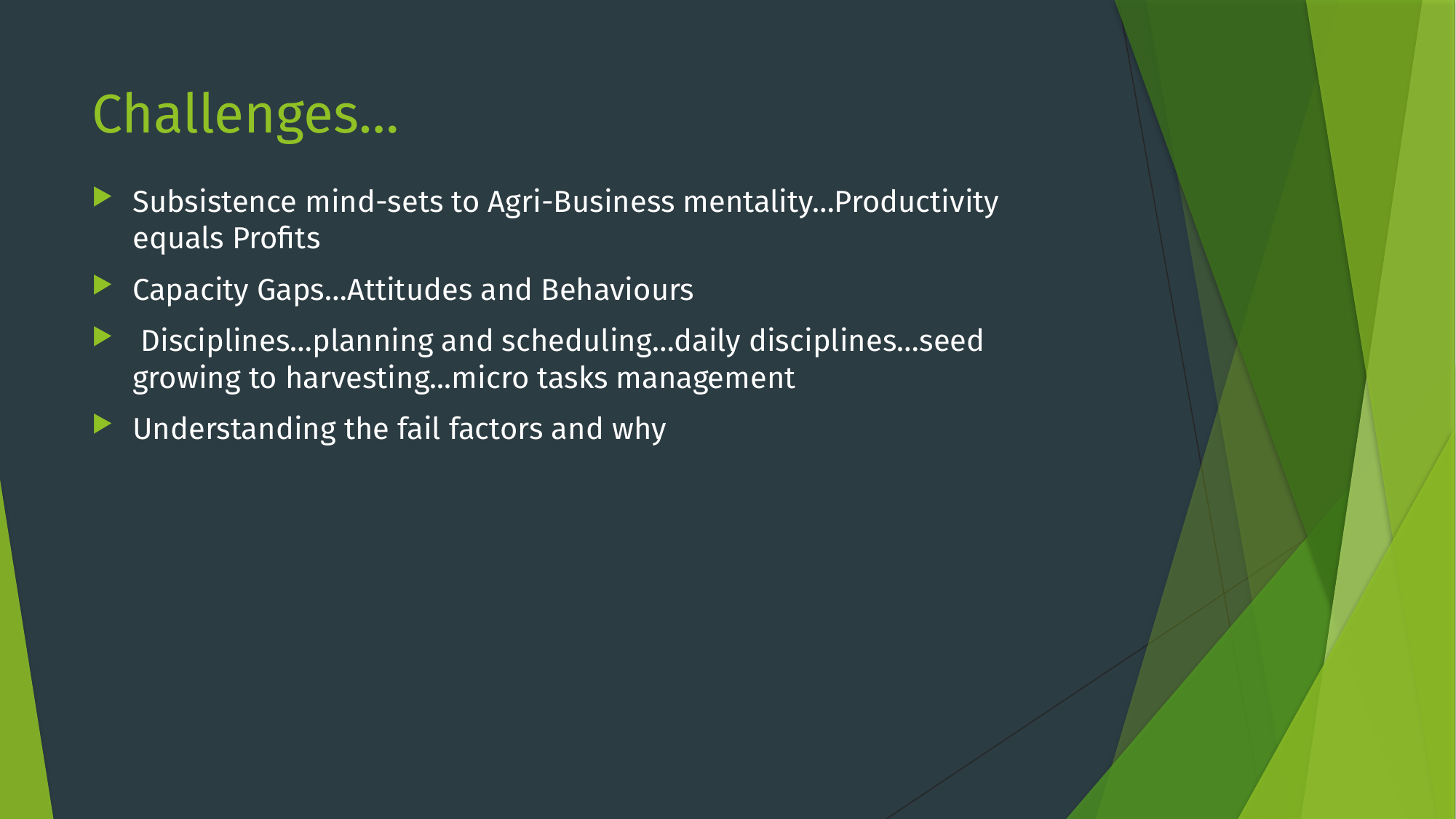

# Challenges…
Subsistence mind-sets to Agri-Business mentality…Productivity equals Profits
Capacity Gaps…Attitudes and Behaviours
 Disciplines…planning and scheduling…daily disciplines…seed growing to harvesting...micro tasks management
Understanding the fail factors and why